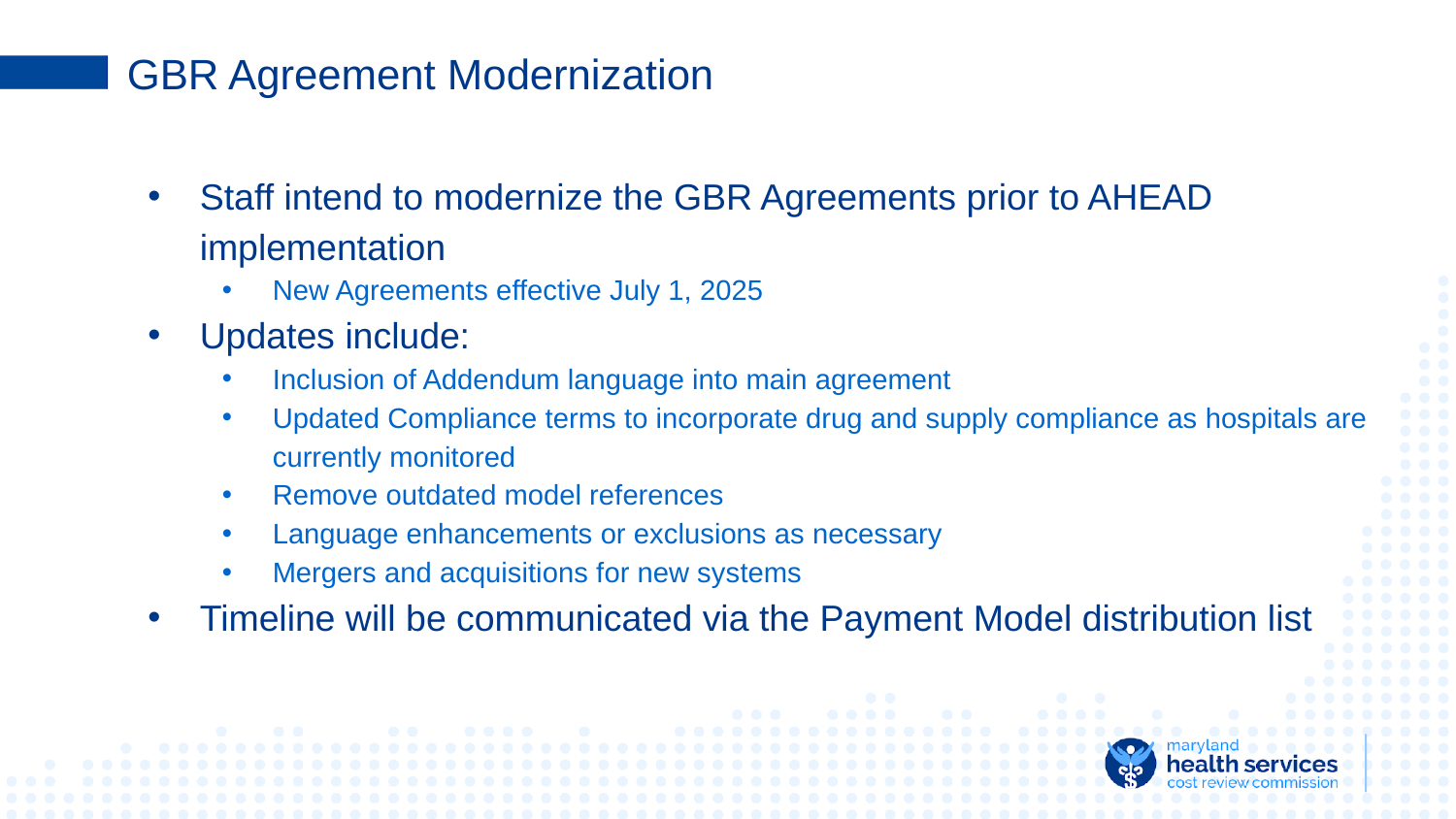

# GBR Agreement Modernization
Staff intend to modernize the GBR Agreements prior to AHEAD implementation
New Agreements effective July 1, 2025
Updates include:
Inclusion of Addendum language into main agreement
Updated Compliance terms to incorporate drug and supply compliance as hospitals are currently monitored
Remove outdated model references
Language enhancements or exclusions as necessary
Mergers and acquisitions for new systems
Timeline will be communicated via the Payment Model distribution list